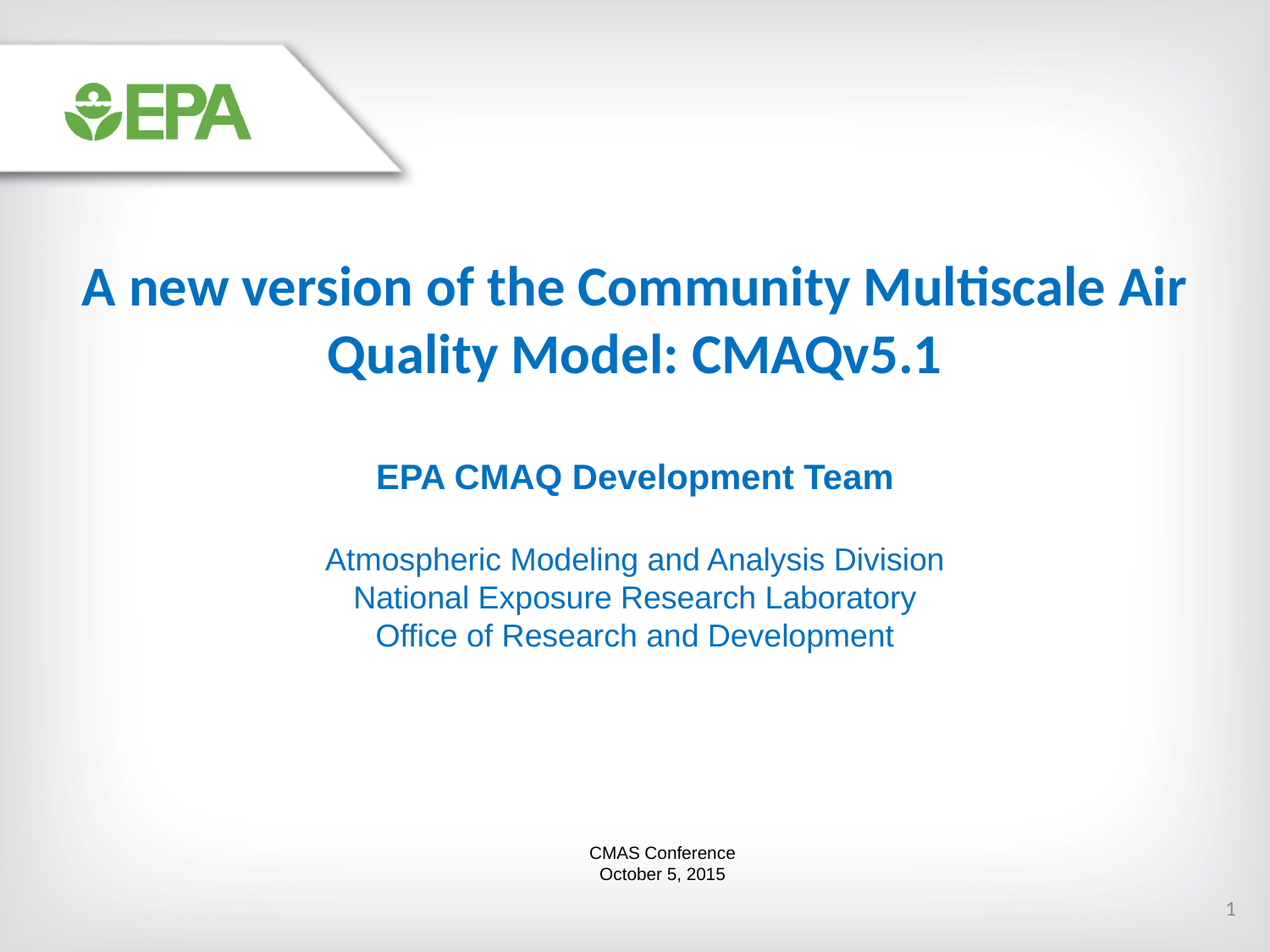

A new version of the Community Multiscale Air Quality Model: CMAQv5.1

EPA CMAQ Development Team

Atmospheric Modeling and Analysis Division
National Exposure Research Laboratory
Office of Research and Development
CMAS Conference
October 5, 2015
1